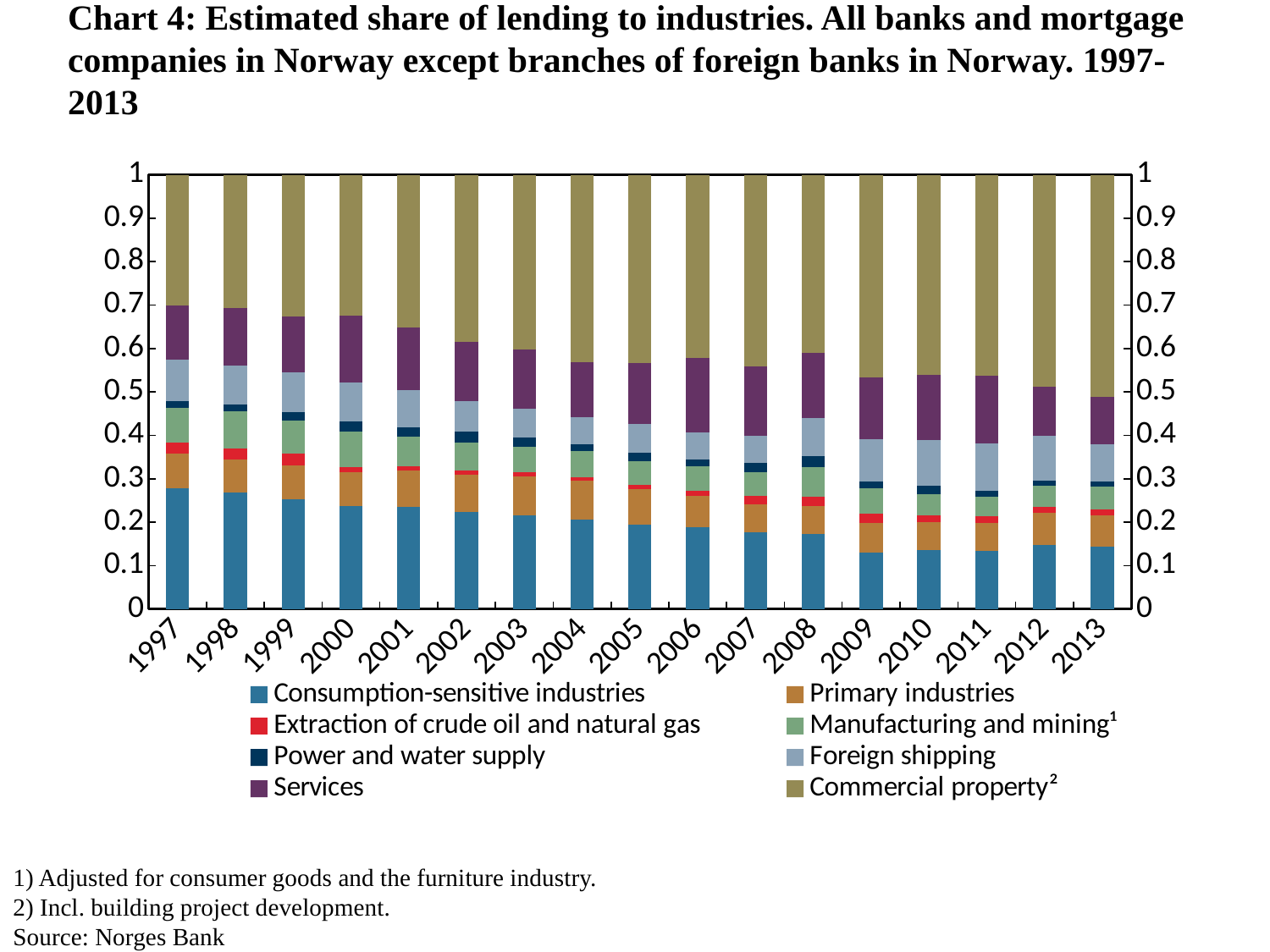

# Chart 4: Estimated share of lending to industries. All banks and mortgage companies in Norway except branches of foreign banks in Norway. 1997-2013

### Chart

| Category | Consumption-sensitive industries | Primary industries | Extraction of crude oil and natural gas | Manufacturing and mining¹ | Power and water supply | Foreign shipping | Services | Commercial property² | hjelpeserie |
|---|---|---|---|---|---|---|---|---|---|
| 1997 | 102800000.0 | 30043960.0 | 8749414.0 | 30093537.0 | 5349321.0 | 35299802.0 | 46067853.0 | 111500000.0 | 1.0 |
| 1998 | 111200000.0 | 31807211.0 | 10712392.0 | 35345519.0 | 6302142.0 | 37444359.0 | 55090663.0 | 127600000.0 | 1.0 |
| 1999 | 112200000.0 | 34318228.0 | 12234746.0 | 33732751.0 | 8281015.0 | 40910994.0 | 57345016.0 | 144500000.0 | 1.0 |
| 2000 | 121800000.0 | 39198853.0 | 6396929.0 | 42189600.0 | 11949504.0 | 45655000.0 | 78760904.0 | 165700000.0 | 1.0 |
| 2001 | 129300000.0 | 45225669.0 | 5347689.0 | 37912767.0 | 11989230.0 | 46496660.0 | 79437166.0 | 192600000.0 | 1.0 |
| 2002 | 124900000.0 | 48516602.0 | 5254413.0 | 36426501.0 | 14615039.0 | 38494283.0 | 77405964.0 | 215400000.0 | 1.0 |
| 2003 | 123100000.0 | 50794721.0 | 5762284.0 | 33035099.0 | 12548940.0 | 37778354.0 | 77329380.0 | 229400000.0 | 1.0 |
| 2004 | 119300000.0 | 51488461.0 | 4811046.0 | 34298412.0 | 9926767.0 | 35551897.0 | 73324121.0 | 249100000.0 | 1.0 |
| 2005 | 128900000.0 | 54841054.0 | 6838113.0 | 36013126.0 | 12777269.0 | 44669315.0 | 92375905.0 | 288700000.0 | 1.0 |
| 2006 | 150600000.0 | 58564782.0 | 9446950.0 | 44311483.0 | 13825013.0 | 50111066.0 | 136300000.0 | 338500000.0 | 1.0 |
| 2007 | 172000000.0 | 62219699.0 | 18625839.0 | 53688620.0 | 21316974.0 | 59740997.0 | 156000000.0 | 427600000.0 | 1.0 |
| 2008 | 205000000.0 | 74116422.0 | 27445039.0 | 79114399.0 | 29775528.0 | 103800000.0 | 177000000.0 | 484700000.0 | 1.0 |
| 2009 | 141100000.0 | 71905350.0 | 22757480.0 | 64312845.0 | 16310260.0 | 105700000.0 | 153000000.0 | 501900000.0 | 1.0 |
| 2010 | 153100000.0 | 72463740.0 | 18435530.0 | 55980854.0 | 20899800.0 | 120900000.0 | 169600000.0 | 520700000.0 | 1.0 |
| 2011 | 159500000.0 | 78017780.0 | 17259100.0 | 53771223.0 | 17582260.0 | 130200000.0 | 185500000.0 | 554500000.0 | 1.0 |
| 2012 | 173700000.0 | 84594300.0 | 17366230.0 | 56852472.0 | 14494150.0 | 118800000.0 | 133200000.0 | 571200000.0 | 1.0 |
| 2013 | 169700000.0 | 83779150.0 | 15310320.0 | 63103340.0 | 13284130.0 | 101500000.0 | 127200000.0 | 601600000.0 | 1.0 |
1) Adjusted for consumer goods and the furniture industry.
2) Incl. building project development.
Source: Norges Bank